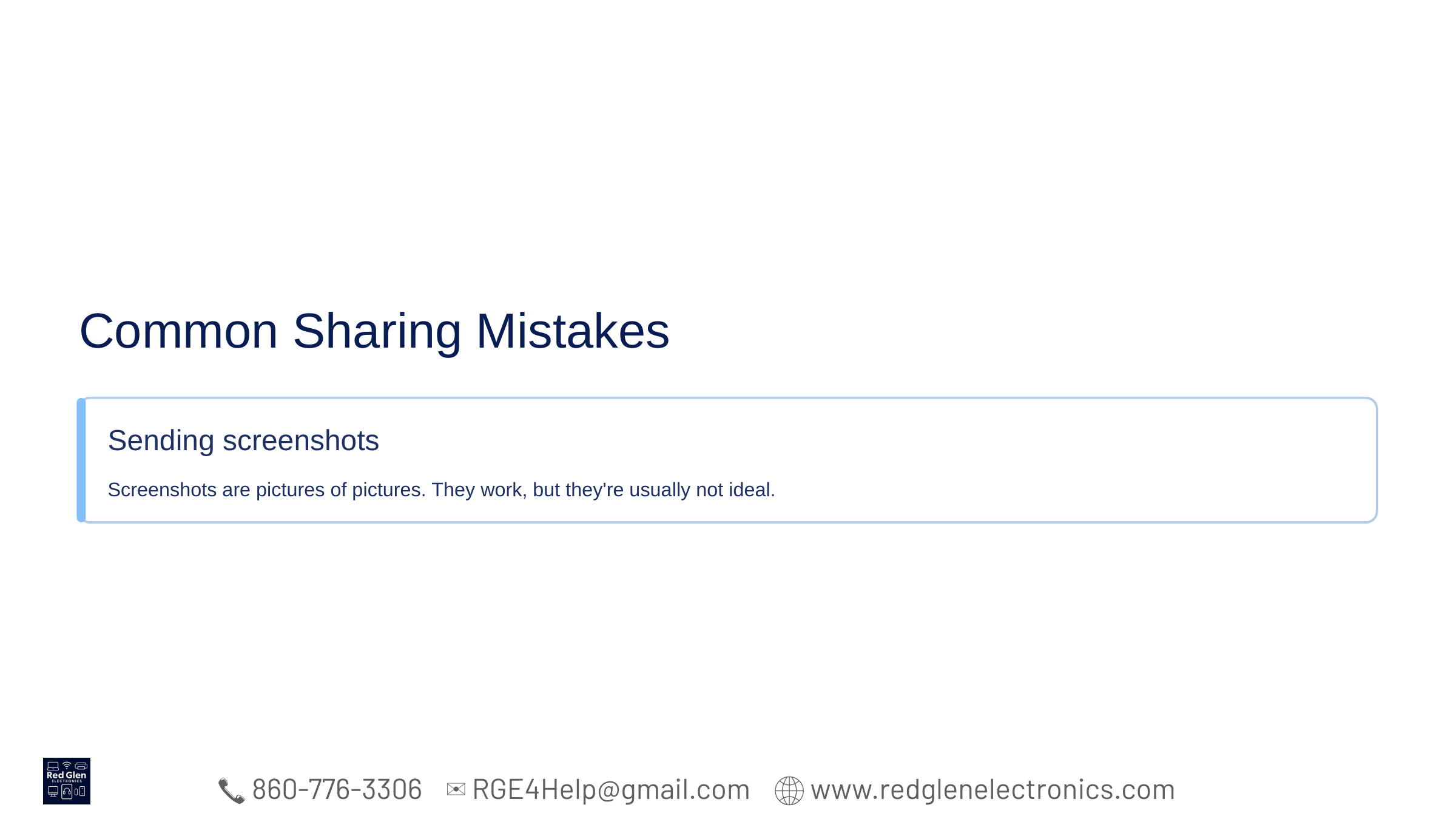

Common Sharing Mistakes

Sending screenshots
Screenshots are pictures of pictures. They work, but they're usually not ideal.